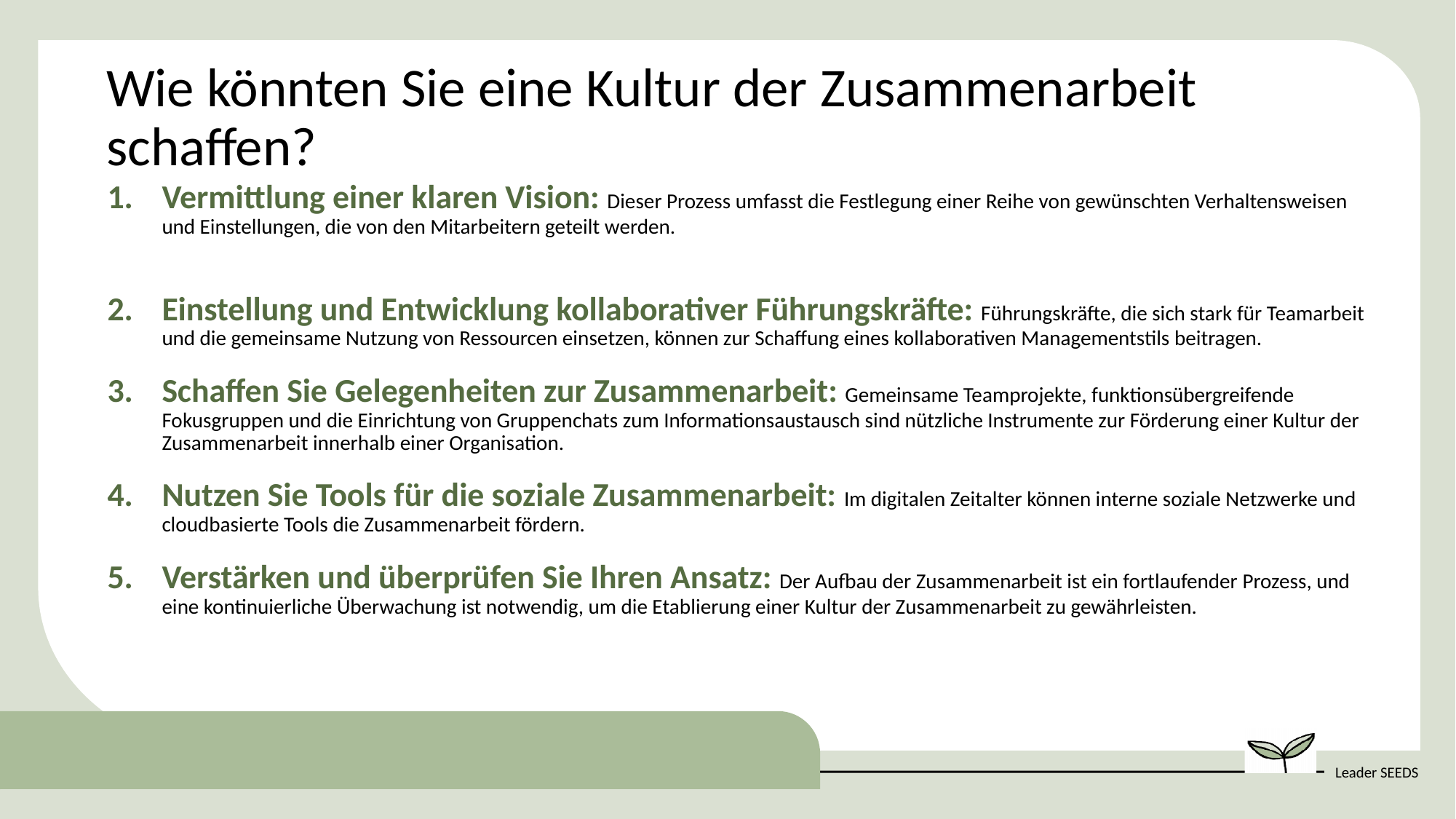

Wie könnten Sie eine Kultur der Zusammenarbeit schaffen?
Vermittlung einer klaren Vision: Dieser Prozess umfasst die Festlegung einer Reihe von gewünschten Verhaltensweisen und Einstellungen, die von den Mitarbeitern geteilt werden.

Einstellung und Entwicklung kollaborativer Führungskräfte: Führungskräfte, die sich stark für Teamarbeit und die gemeinsame Nutzung von Ressourcen einsetzen, können zur Schaffung eines kollaborativen Managementstils beitragen.

Schaffen Sie Gelegenheiten zur Zusammenarbeit: Gemeinsame Teamprojekte, funktionsübergreifende Fokusgruppen und die Einrichtung von Gruppenchats zum Informationsaustausch sind nützliche Instrumente zur Förderung einer Kultur der Zusammenarbeit innerhalb einer Organisation.

Nutzen Sie Tools für die soziale Zusammenarbeit: Im digitalen Zeitalter können interne soziale Netzwerke und cloudbasierte Tools die Zusammenarbeit fördern.

Verstärken und überprüfen Sie Ihren Ansatz: Der Aufbau der Zusammenarbeit ist ein fortlaufender Prozess, und eine kontinuierliche Überwachung ist notwendig, um die Etablierung einer Kultur der Zusammenarbeit zu gewährleisten.